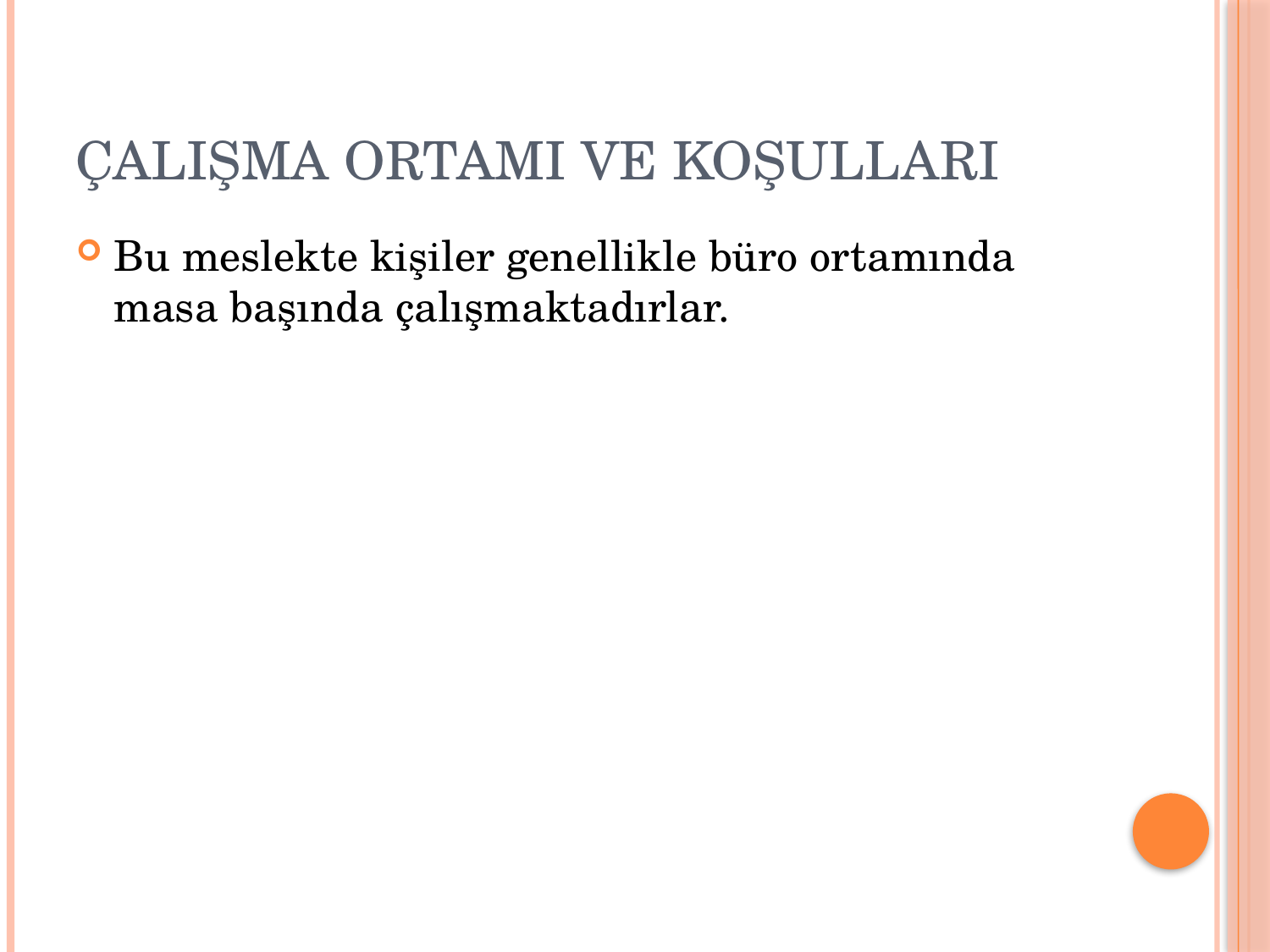

# ÇALIŞMA ORTAMI VE KOŞULLARI
Bu meslekte kişiler genellikle büro ortamında masa başında çalışmaktadırlar.